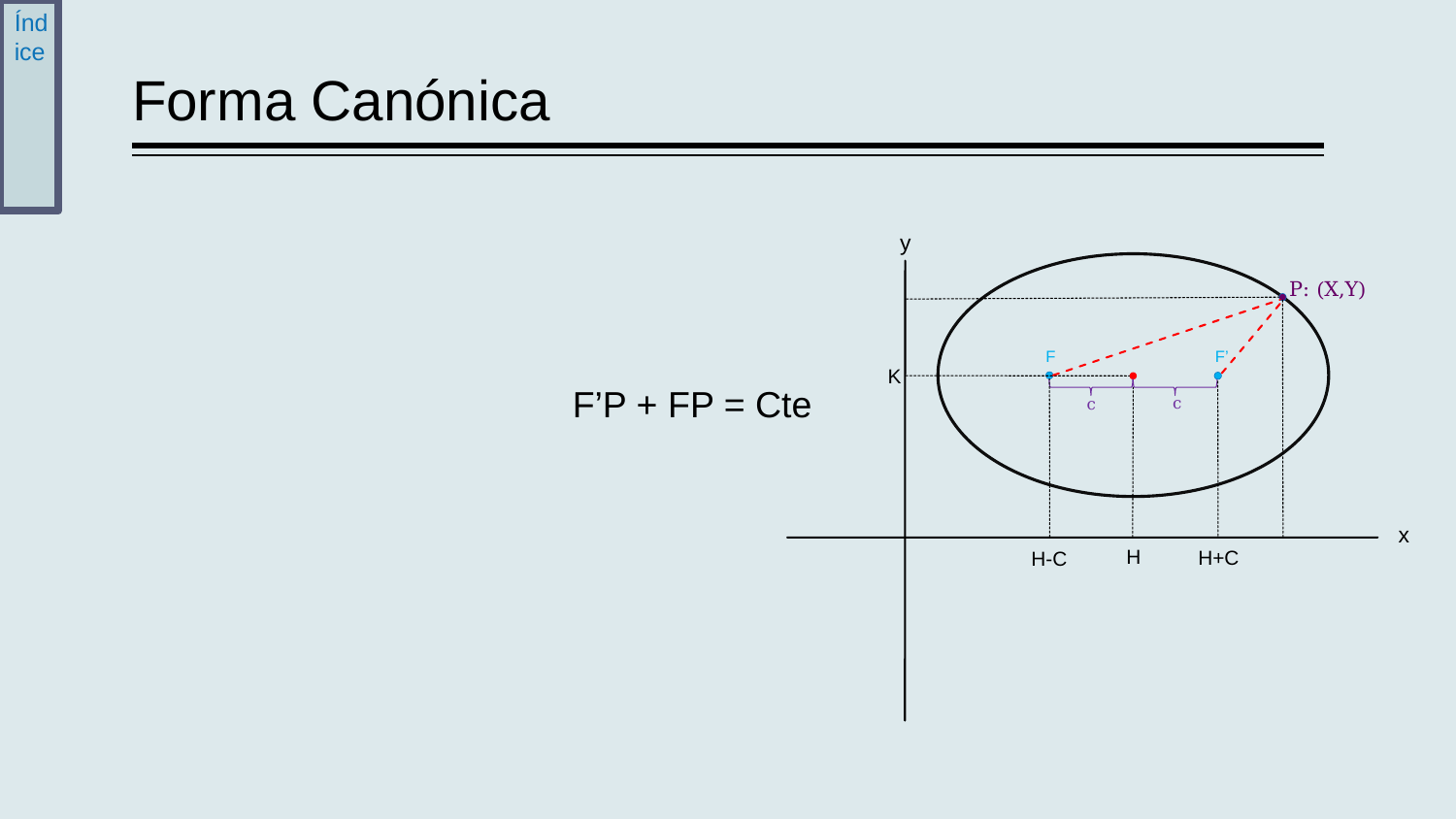

Índice
# Forma Canónica
y

P: (X,Y)

F
F’

K

F’P + FP = Cte
c
c
x
H
H+C
H-C